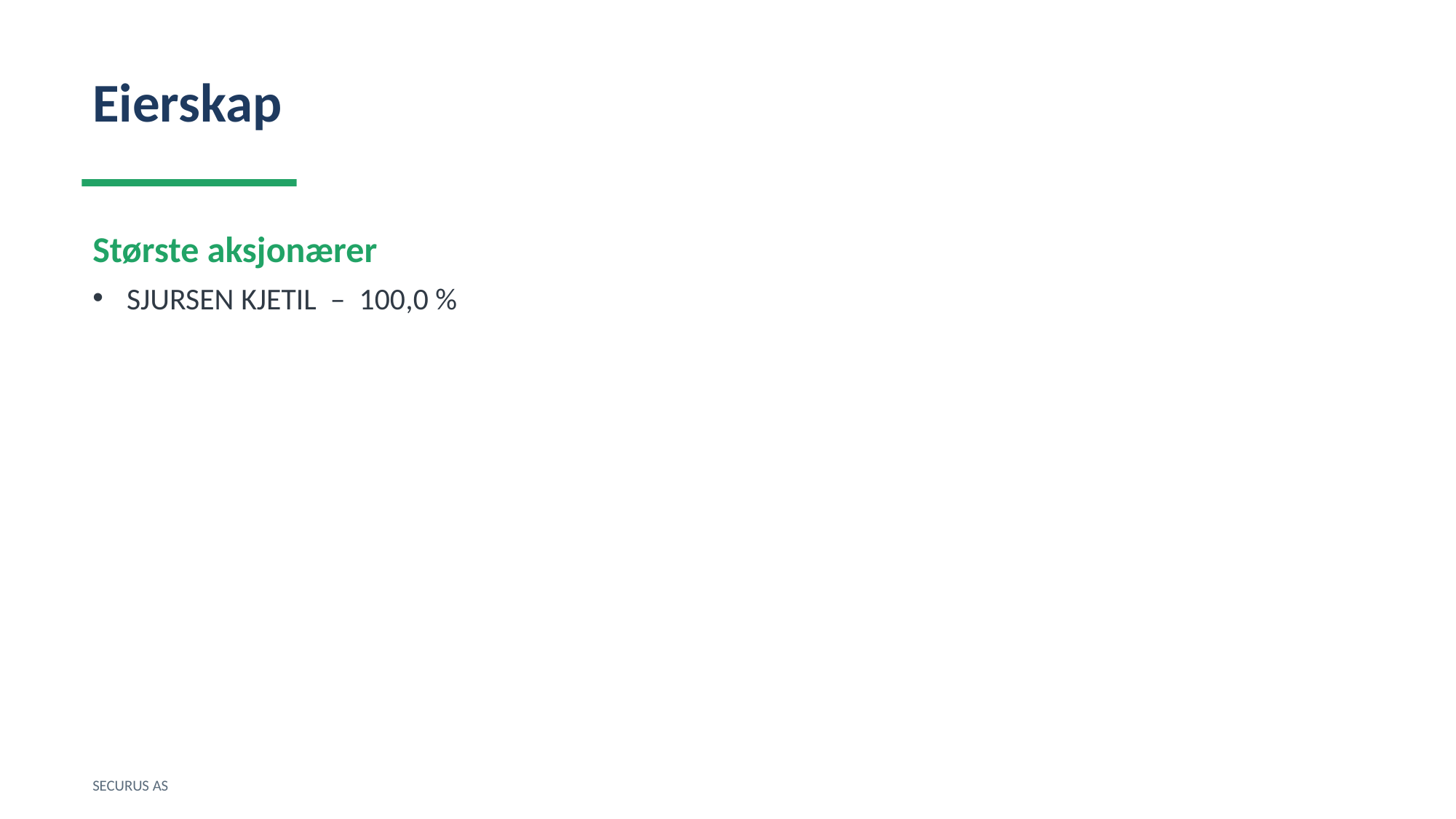

Eierskap

Største aksjonærer
SJURSEN KJETIL  –  100,0 %
SECURUS AS